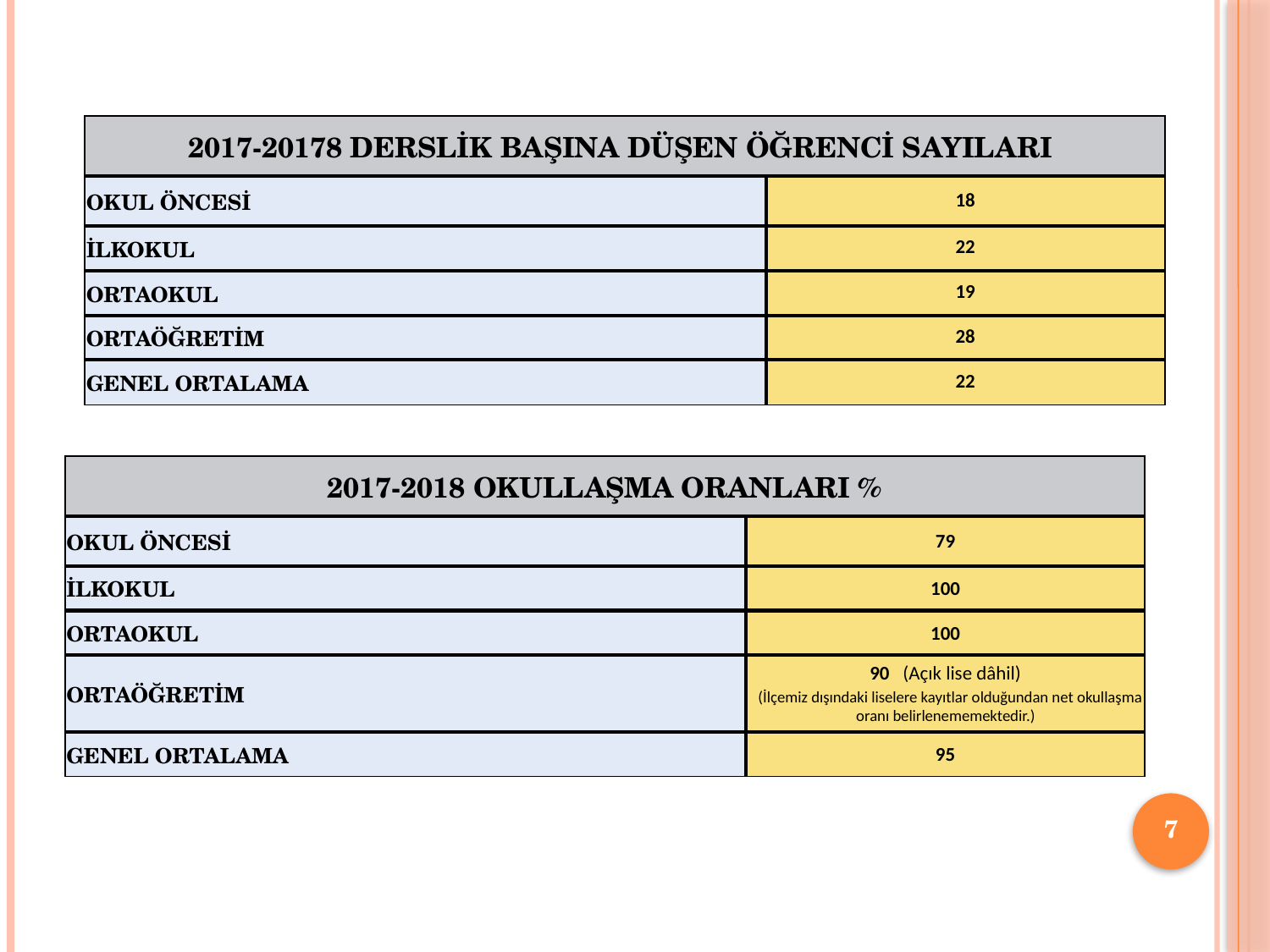

| 2017-20178 DERSLİK BAŞINA DÜŞEN ÖĞRENCİ SAYILARI |  |
| --- | --- |
| OKUL ÖNCESİ | 18 |
| İLKOKUL | 22 |
| ORTAOKUL | 19 |
| ORTAÖĞRETİM | 28 |
| GENEL ORTALAMA | 22 |
| 2017-2018 OKULLAŞMA ORANLARI % |  |
| --- | --- |
| OKUL ÖNCESİ | 79 |
| İLKOKUL | 100 |
| ORTAOKUL | 100 |
| ORTAÖĞRETİM | 90 (Açık lise dâhil) (İlçemiz dışındaki liselere kayıtlar olduğundan net okullaşma oranı belirlenememektedir.) |
| GENEL ORTALAMA | 95 |
7